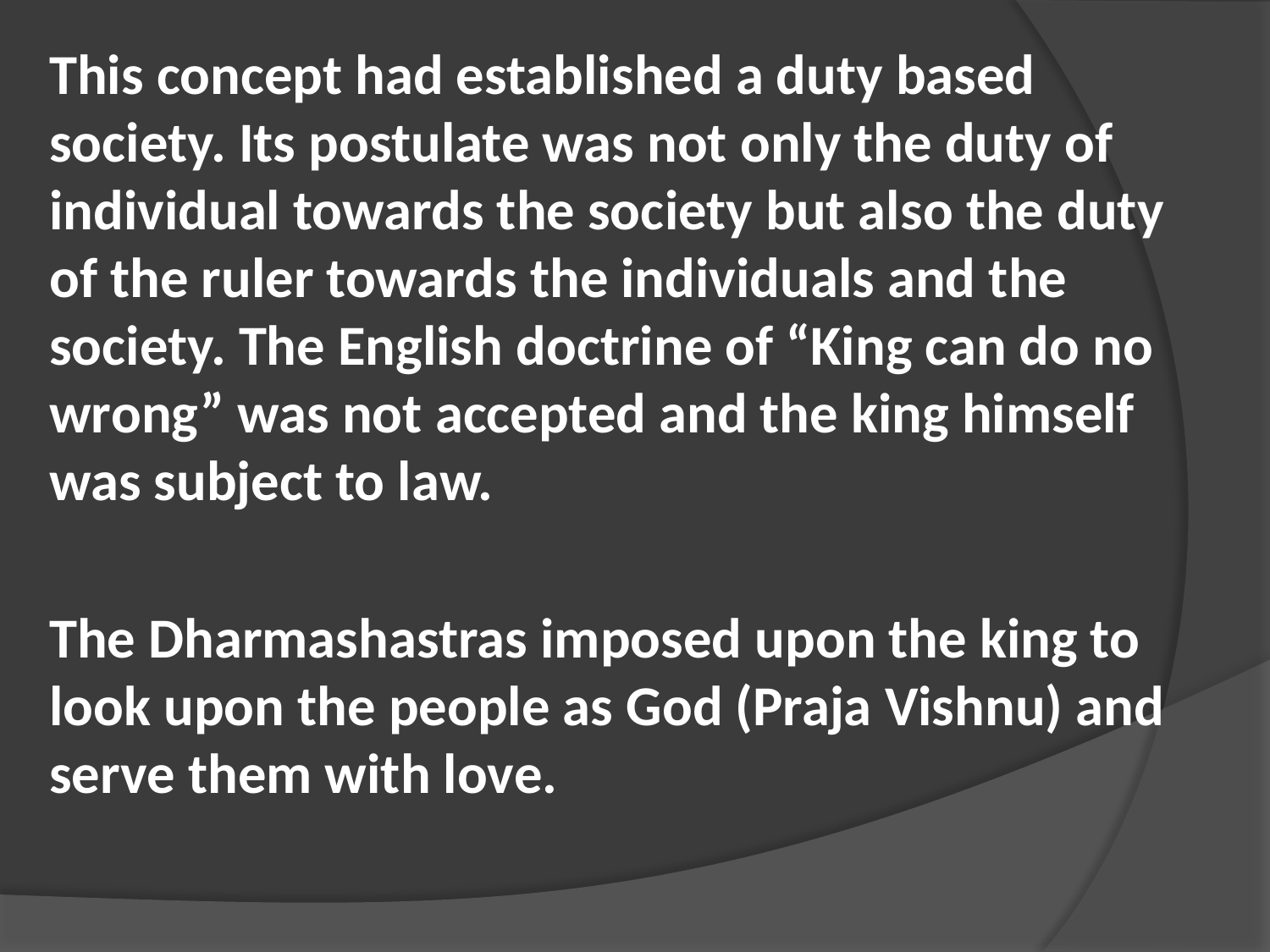

This concept had established a duty based society. Its postulate was not only the duty of individual towards the society but also the duty of the ruler towards the individuals and the society. The English doctrine of “King can do no wrong” was not accepted and the king himself was subject to law.

The Dharmashastras imposed upon the king to look upon the people as God (Praja Vishnu) and serve them with love.